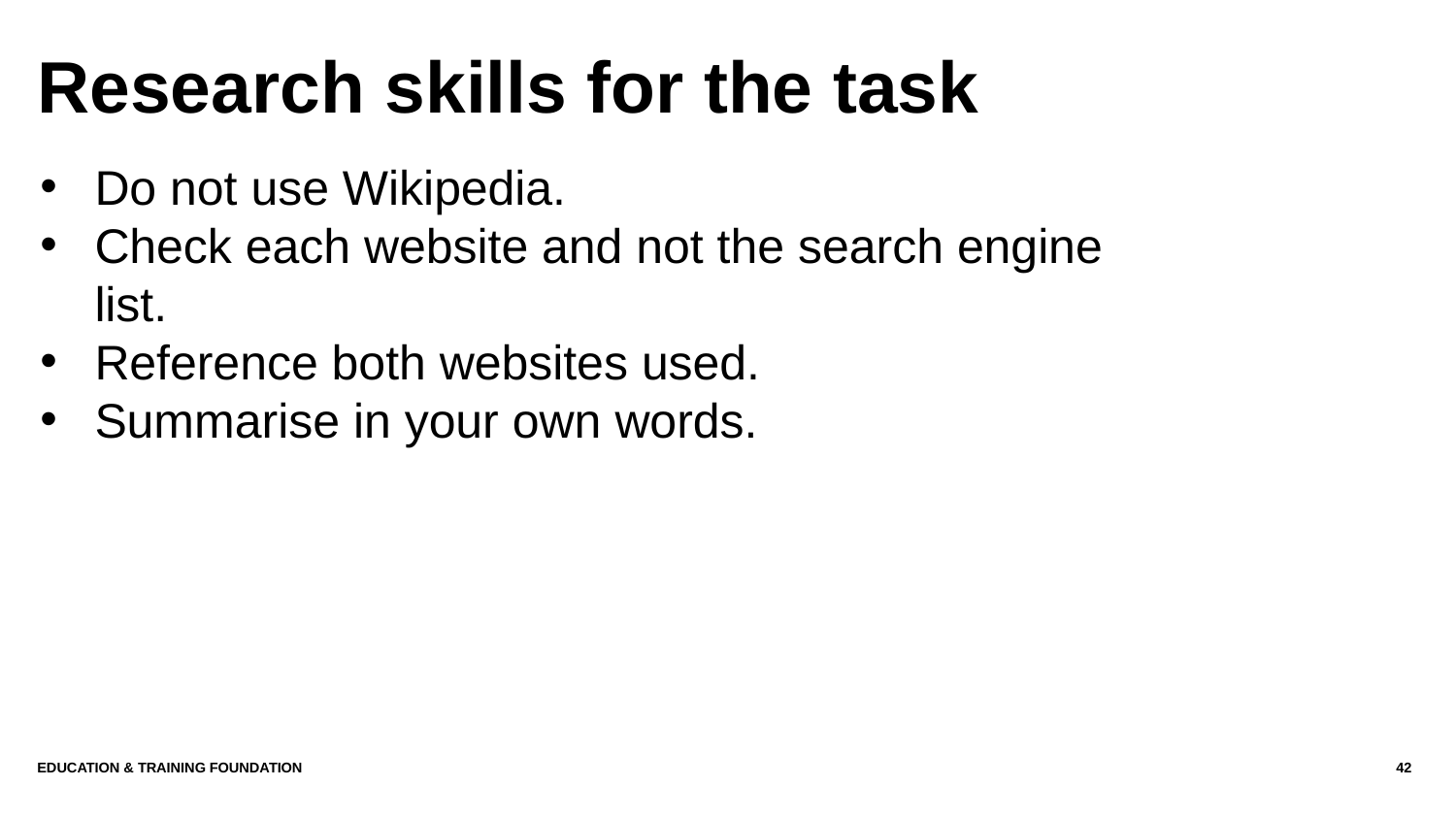

# Research skills for the task
Do not use Wikipedia.
Check each website and not the search engine list.
Reference both websites used.
Summarise in your own words.
Education & Training Foundation
42